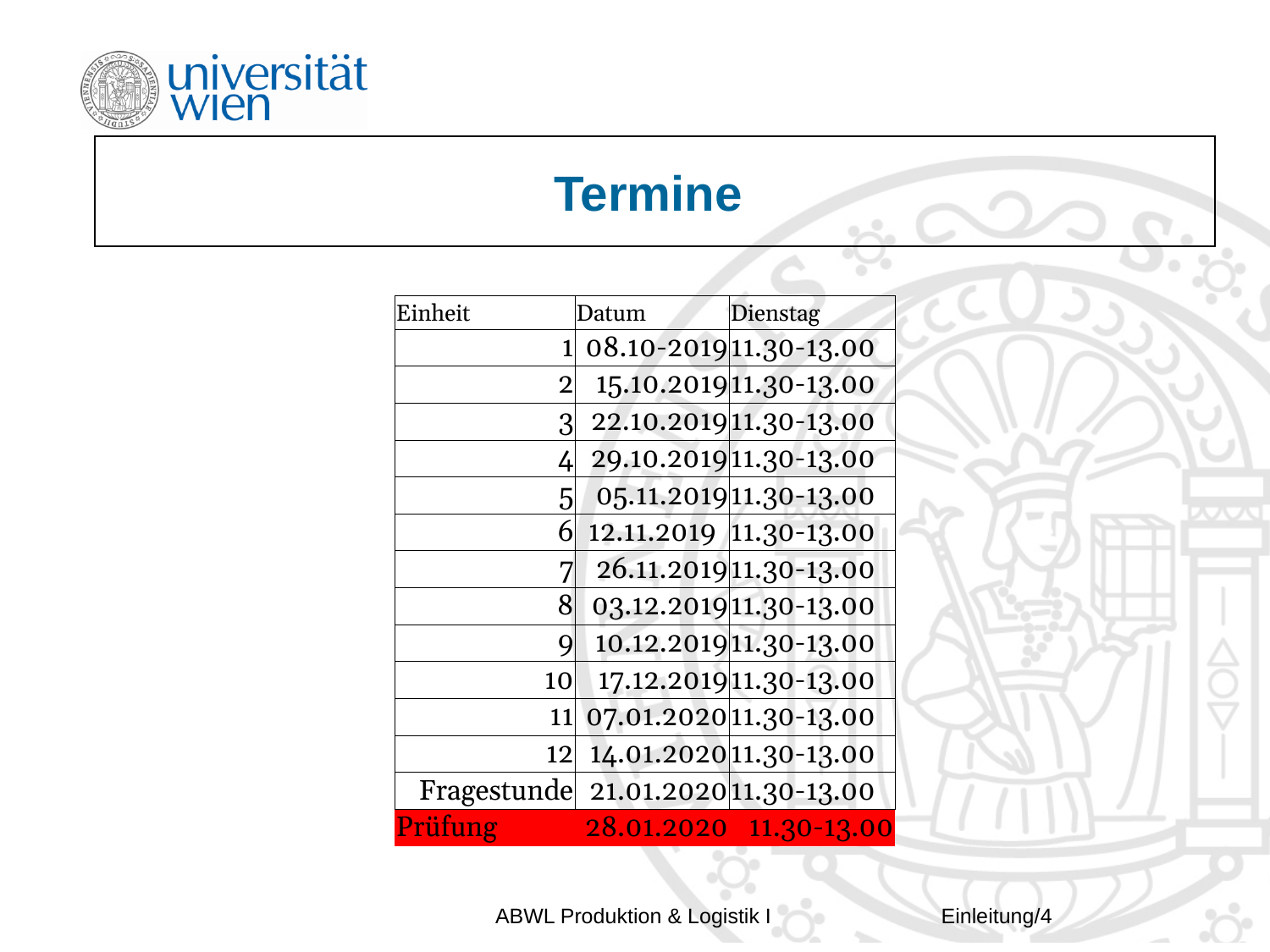

# Termine
| Einheit | Datum | Dienstag |
| --- | --- | --- |
| 1 | 08.10-2019 | 11.30-13.00 |
| 2 | 15.10.2019 | 11.30-13.00 |
| 3 | 22.10.2019 | 11.30-13.00 |
| 4 | 29.10.2019 | 11.30-13.00 |
| 5 | 05.11.2019 | 11.30-13.00 |
| 6 | 12.11.2019 | 11.30-13.00 |
| 7 | 26.11.2019 | 11.30-13.00 |
| 8 | 03.12.2019 | 11.30-13.00 |
| 9 | 10.12.2019 | 11.30-13.00 |
| 10 | 17.12.2019 | 11.30-13.00 |
| 11 | 07.01.2020 | 11.30-13.00 |
| 12 | 14.01.2020 | 11.30-13.00 |
| Fragestunde | 21.01.2020 | 11.30-13.00 |
| Prüfung | 28.01.2020 | 11.30-13.00 |